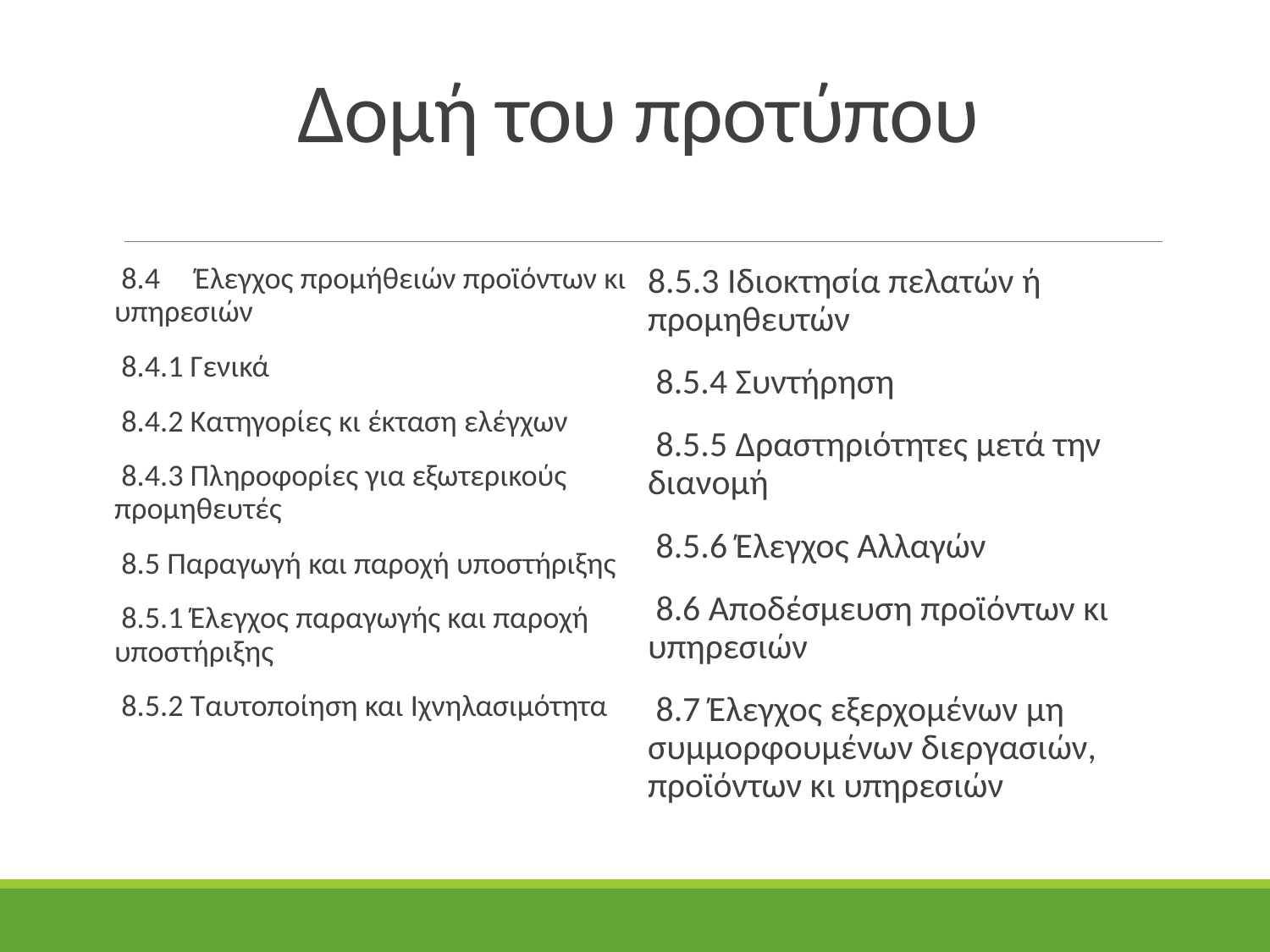

# Δομή του προτύπου
 8.4     Έλεγχος προμήθειών προϊόντων κι υπηρεσιών
 8.4.1 Γενικά
 8.4.2 Κατηγορίες κι έκταση ελέγχων
 8.4.3 Πληροφορίες για εξωτερικούς προμηθευτές
 8.5 Παραγωγή και παροχή υποστήριξης
 8.5.1 Έλεγχος παραγωγής και παροχή υποστήριξης
 8.5.2 Ταυτοποίηση και Ιχνηλασιμότητα

8.5.3 Ιδιοκτησία πελατών ή προμηθευτών
 8.5.4 Συντήρηση
 8.5.5 Δραστηριότητες μετά την διανομή
 8.5.6 Έλεγχος Αλλαγών
 8.6 Αποδέσμευση προϊόντων κι υπηρεσιών
 8.7 Έλεγχος εξερχομένων μη συμμορφουμένων διεργασιών, προϊόντων κι υπηρεσιών